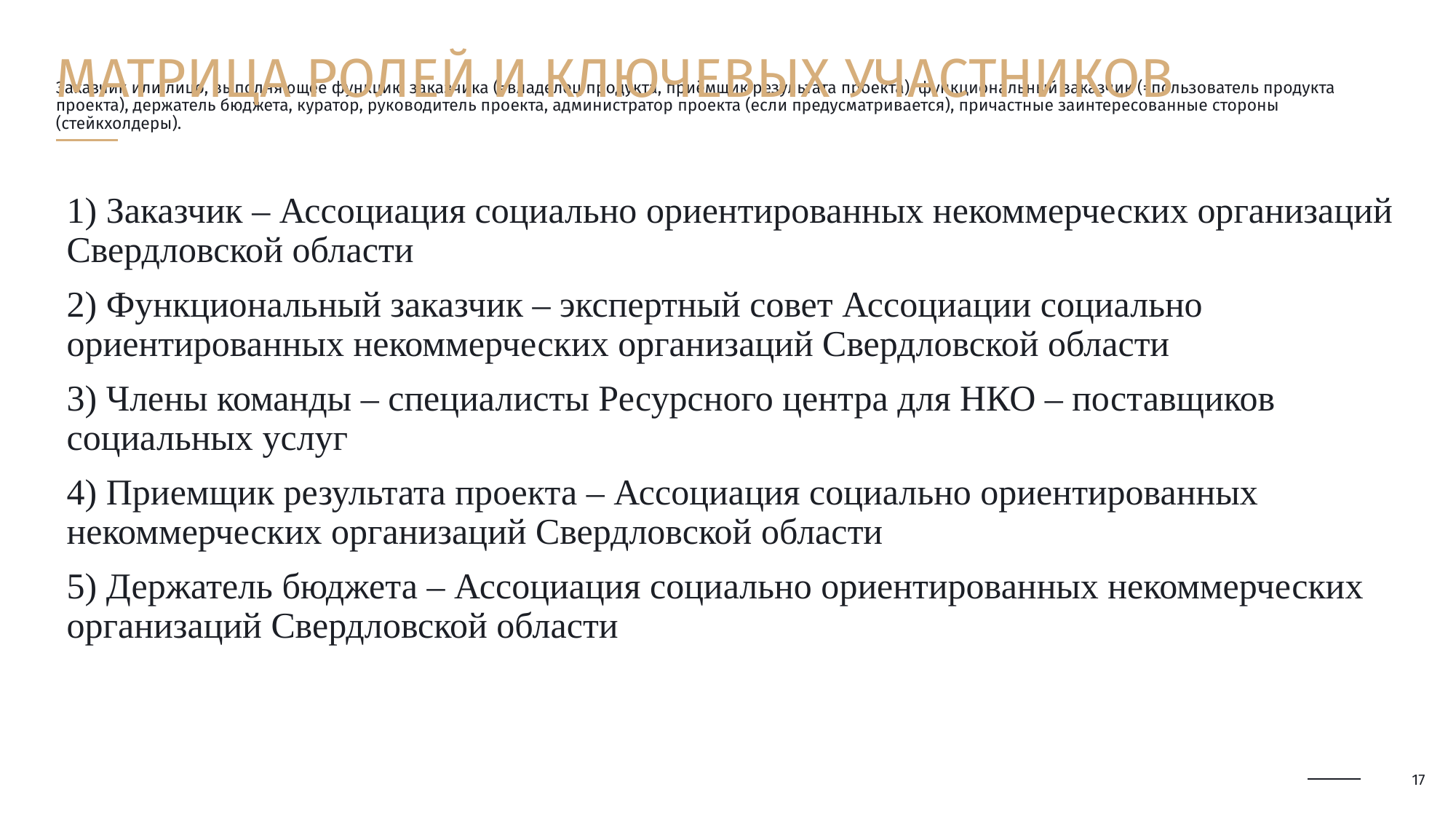

Матрица ролей и ключевых участников
# Заказчик или лицо, выполняющее функцию заказчика (=владелец продукта, приёмщик результата проекта), функциональный заказчик (=пользователь продукта проекта), держатель бюджета, куратор, руководитель проекта, администратор проекта (если предусматривается), причастные заинтересованные стороны (стейкхолдеры).
1) Заказчик – Ассоциация социально ориентированных некоммерческих организаций Свердловской области
2) Функциональный заказчик – экспертный совет Ассоциации социально ориентированных некоммерческих организаций Свердловской области
3) Члены команды – специалисты Ресурсного центра для НКО – поставщиков социальных услуг
4) Приемщик результата проекта – Ассоциация социально ориентированных некоммерческих организаций Свердловской области
5) Держатель бюджета – Ассоциация социально ориентированных некоммерческих организаций Свердловской области